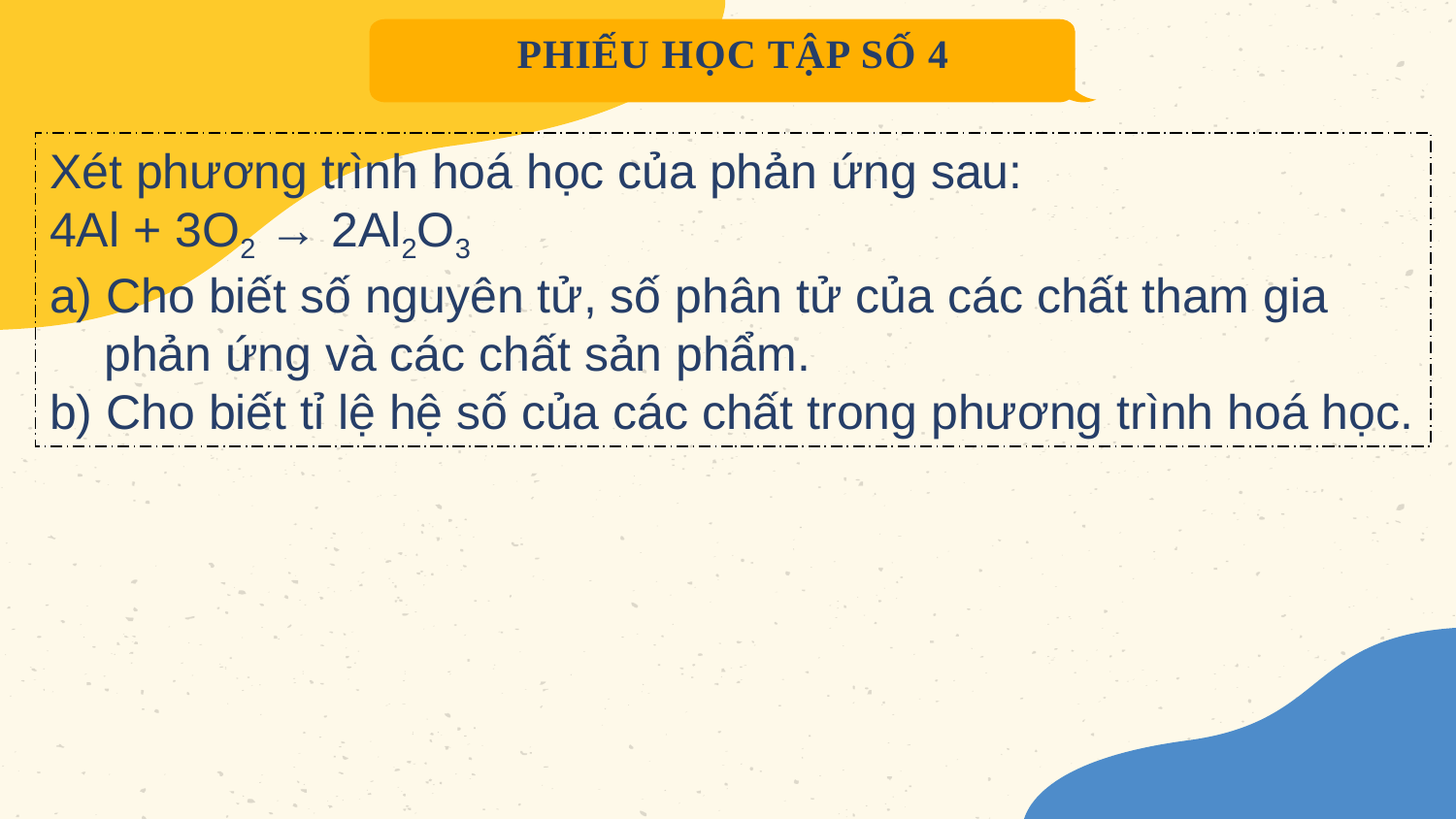

PHIẾU HỌC TẬP SỐ 4
Xét phương trình hoá học của phản ứng sau:
4Al + 3O2 → 2Al2O3
a) Cho biết số nguyên tử, số phân tử của các chất tham gia phản ứng và các chất sản phẩm.
b) Cho biết tỉ lệ hệ số của các chất trong phương trình hoá học.